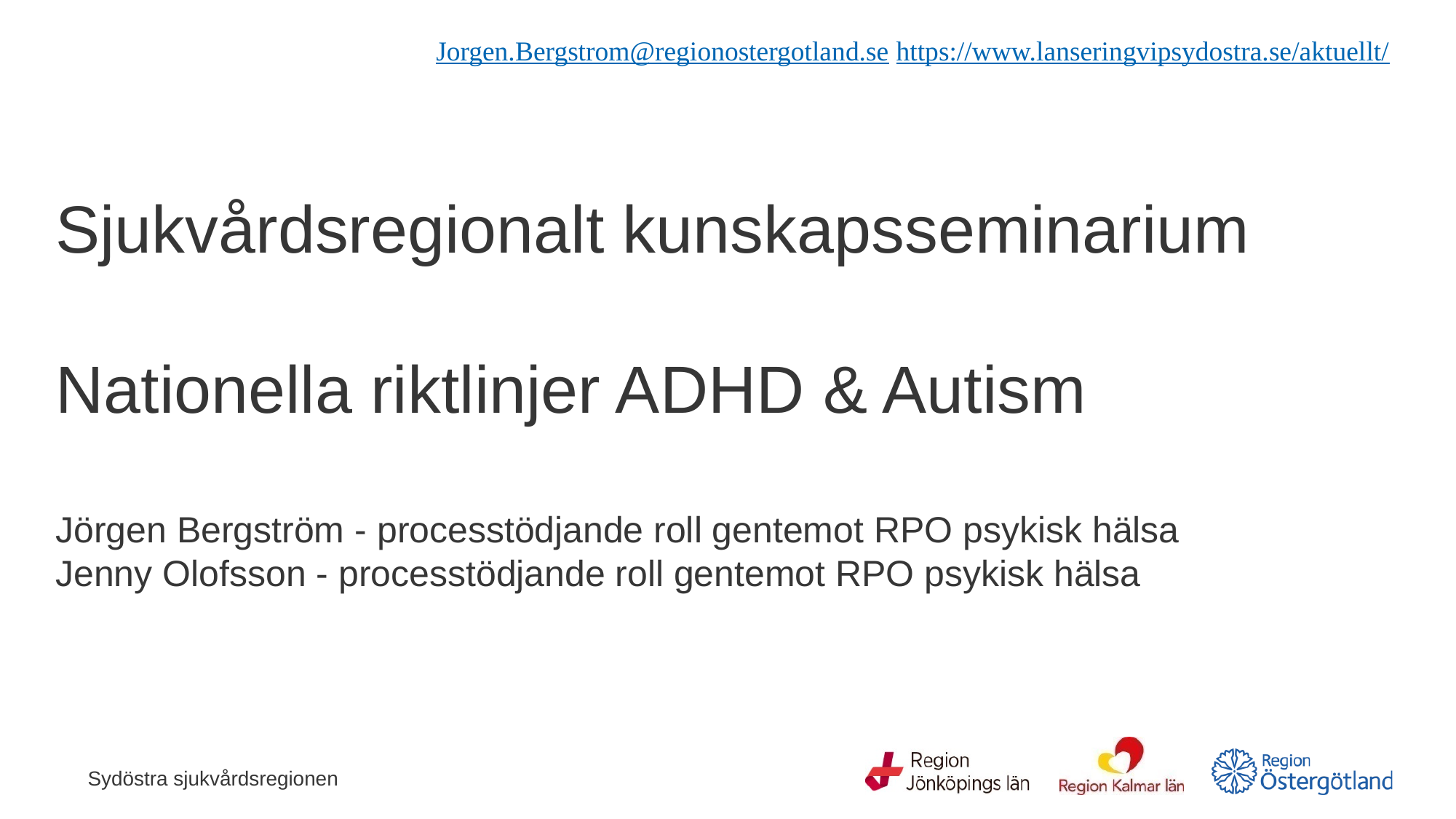

Jorgen.Bergstrom@regionostergotland.se https://www.lanseringvipsydostra.se/aktuellt/
# Sjukvårdsregionalt kunskapsseminarium Nationella riktlinjer ADHD & Autism Jörgen Bergström - processtödjande roll gentemot RPO psykisk hälsa Jenny Olofsson - processtödjande roll gentemot RPO psykisk hälsa